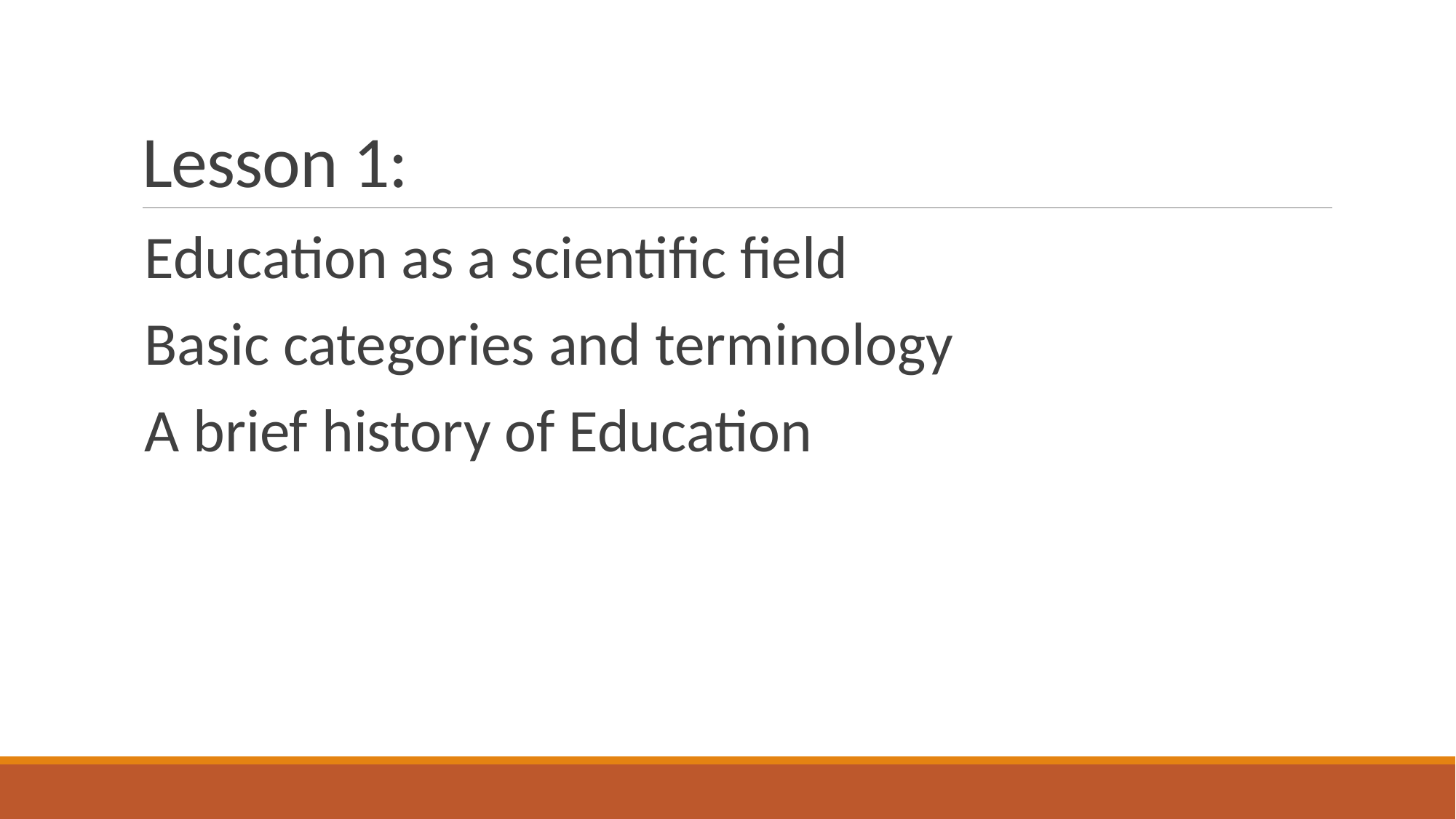

# Lesson 1:
Education as a scientific field
Basic categories and terminology
A brief history of Education